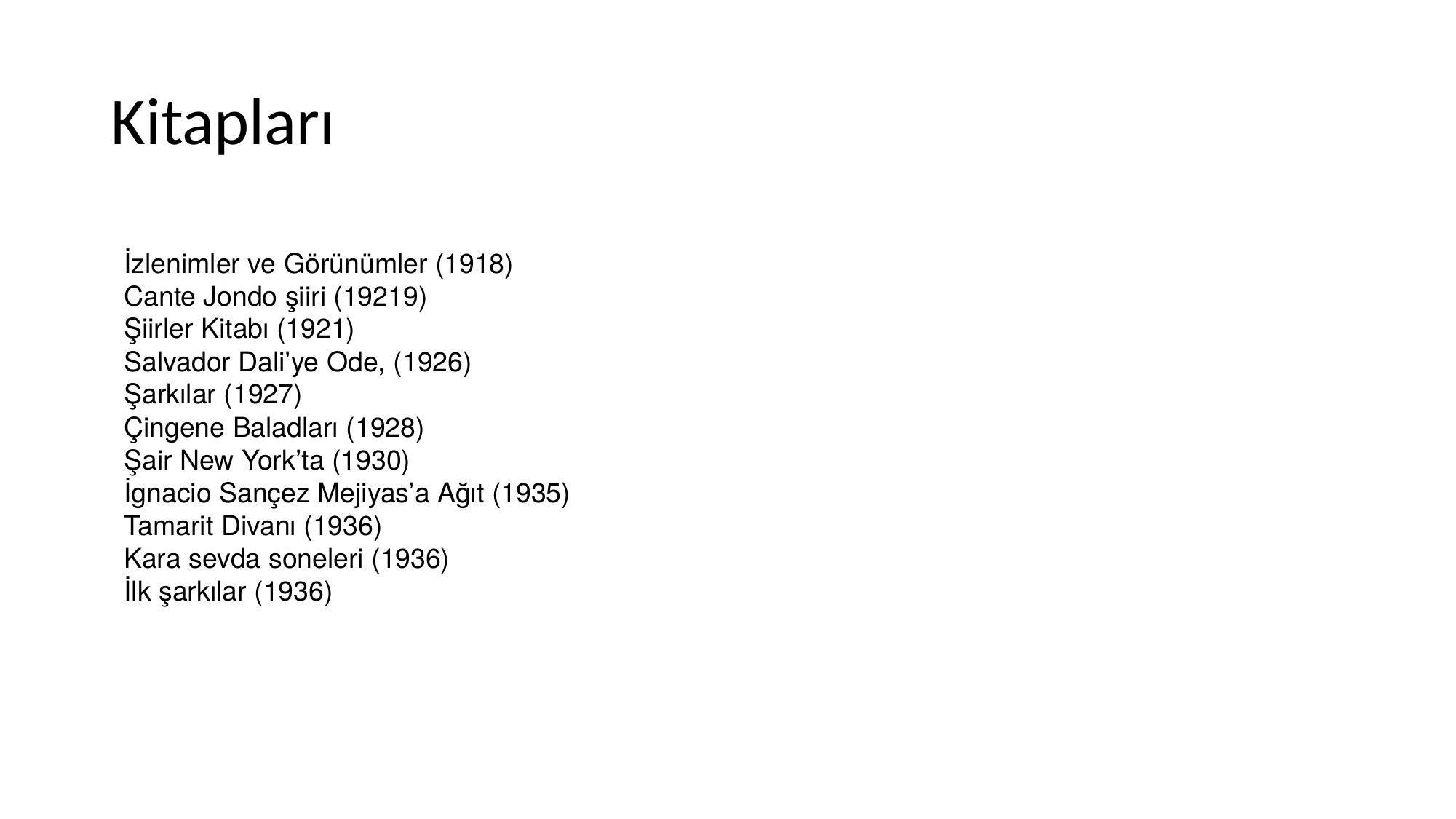

# Kitapları

İzlenimler ve Görünümler (1918)
Cante Jondo şiiri (19219)
Şiirler Kitabı (1921)
Salvador Dali’ye Ode, (1926)
Şarkılar (1927)
Çingene Baladları (1928)
Şair New York’ta (1930)
İgnacio Sançez Mejiyas’a Ağıt (1935)
Tamarit Divanı (1936)
Kara sevda soneleri (1936)
İlk şarkılar (1936)